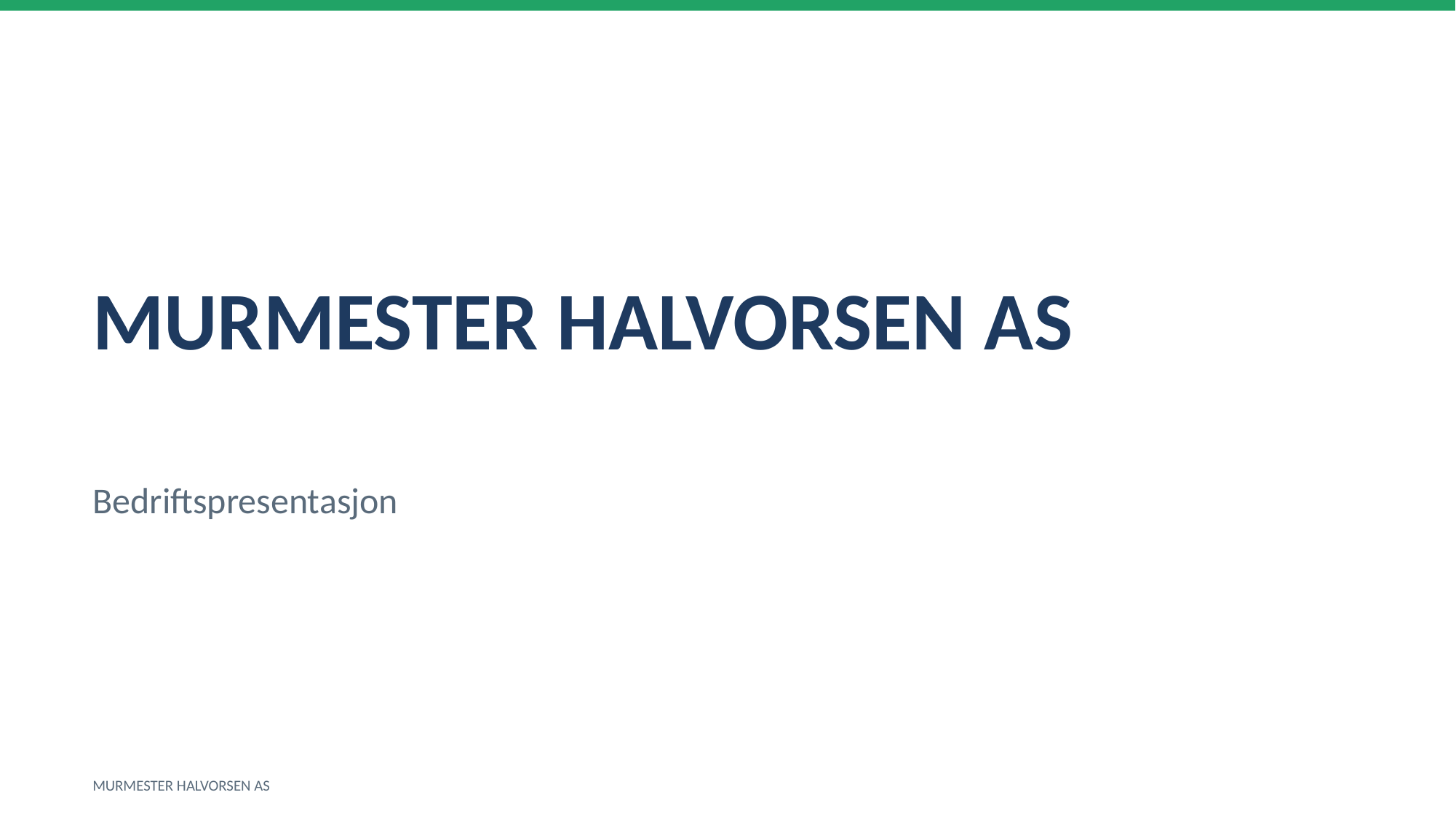

MURMESTER HALVORSEN AS
Bedriftspresentasjon
MURMESTER HALVORSEN AS